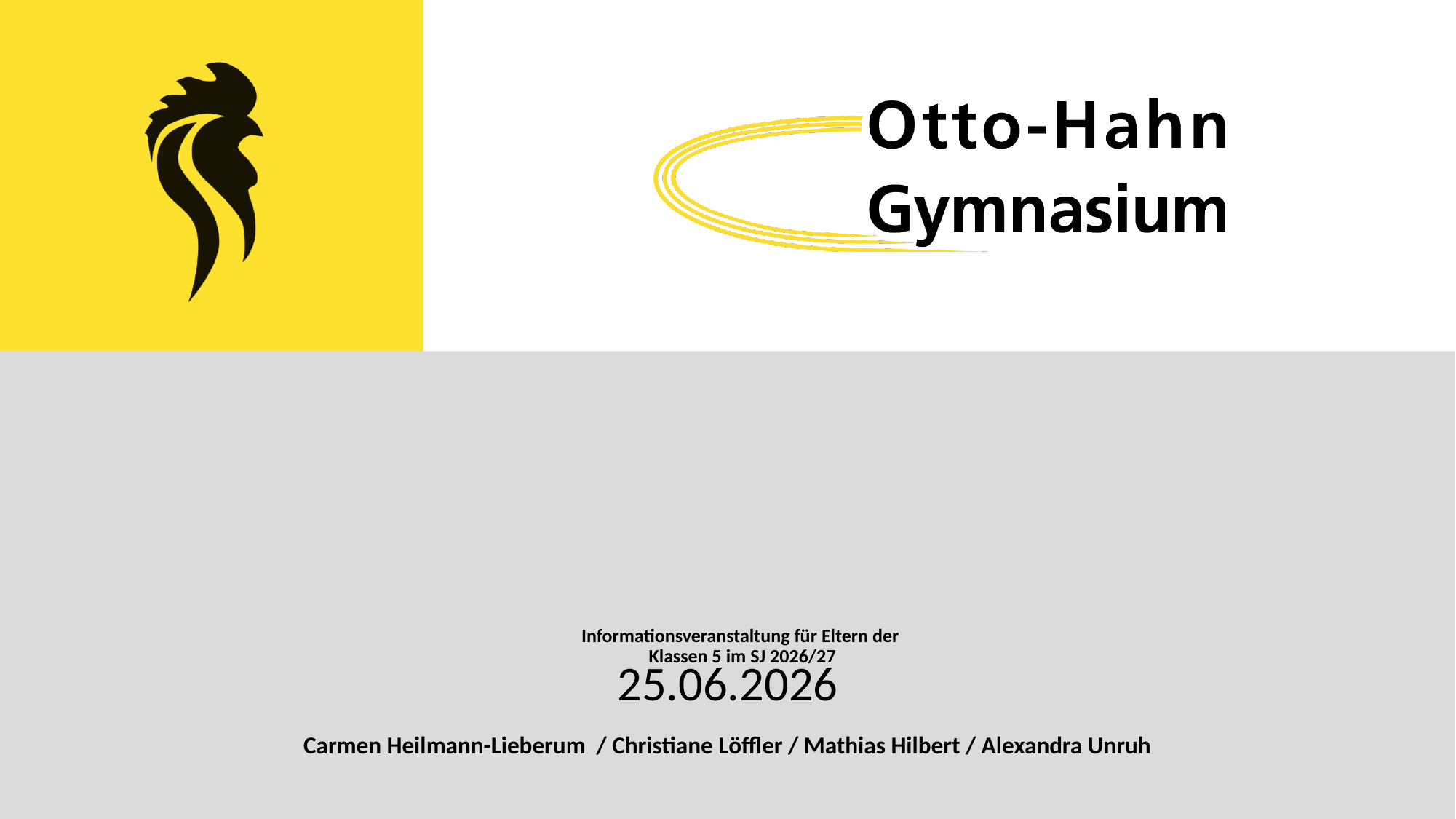

# Informationsveranstaltung für Eltern der Klassen 5 im SJ 2026/27
25.06.2026
 Carmen Heilmann-Lieberum  / Christiane Löffler / Mathias Hilbert / Alexandra Unruh